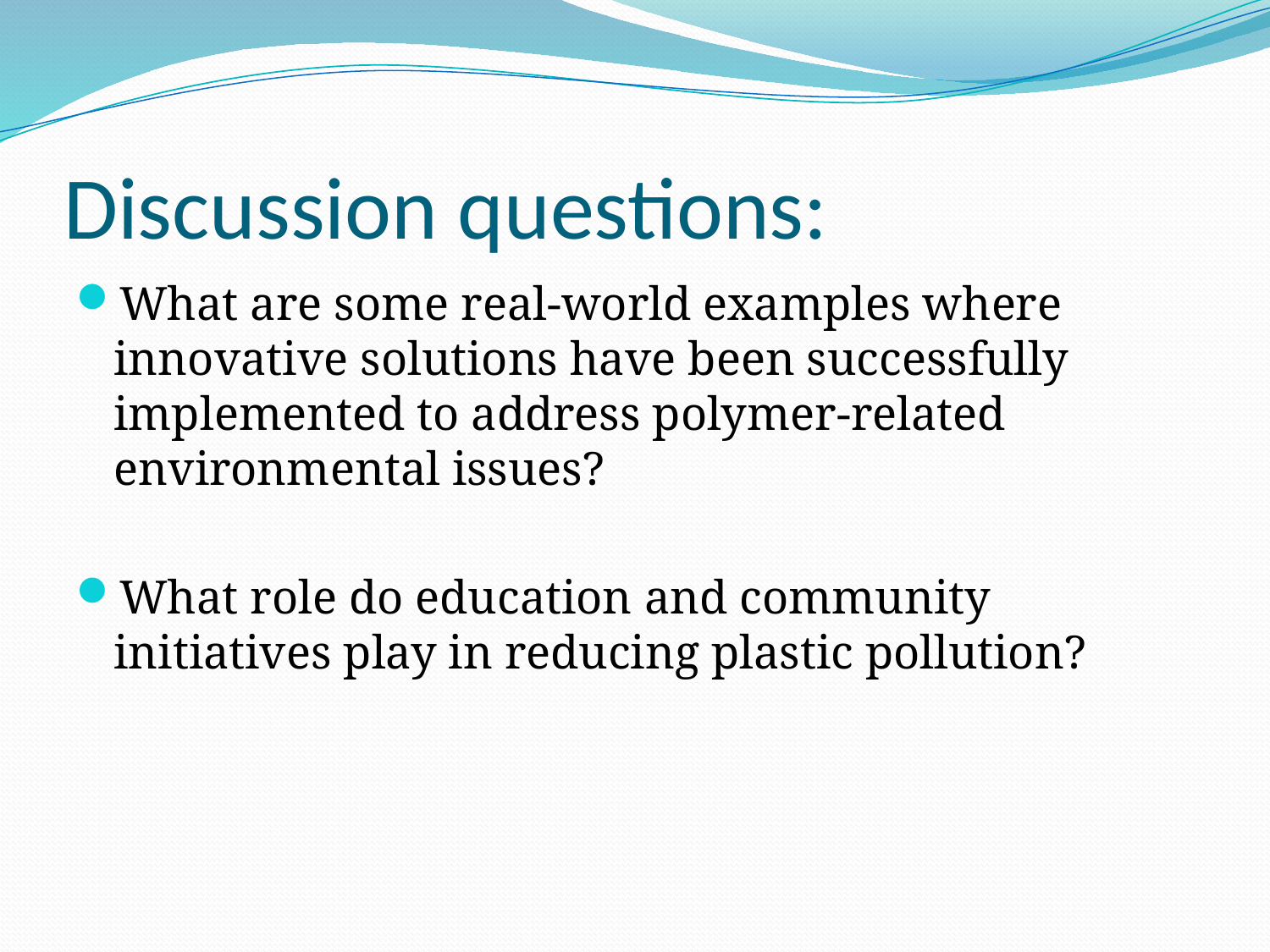

# Discussion questions:
What are some real-world examples where innovative solutions have been successfully implemented to address polymer-related environmental issues?

What role do education and community initiatives play in reducing plastic pollution?